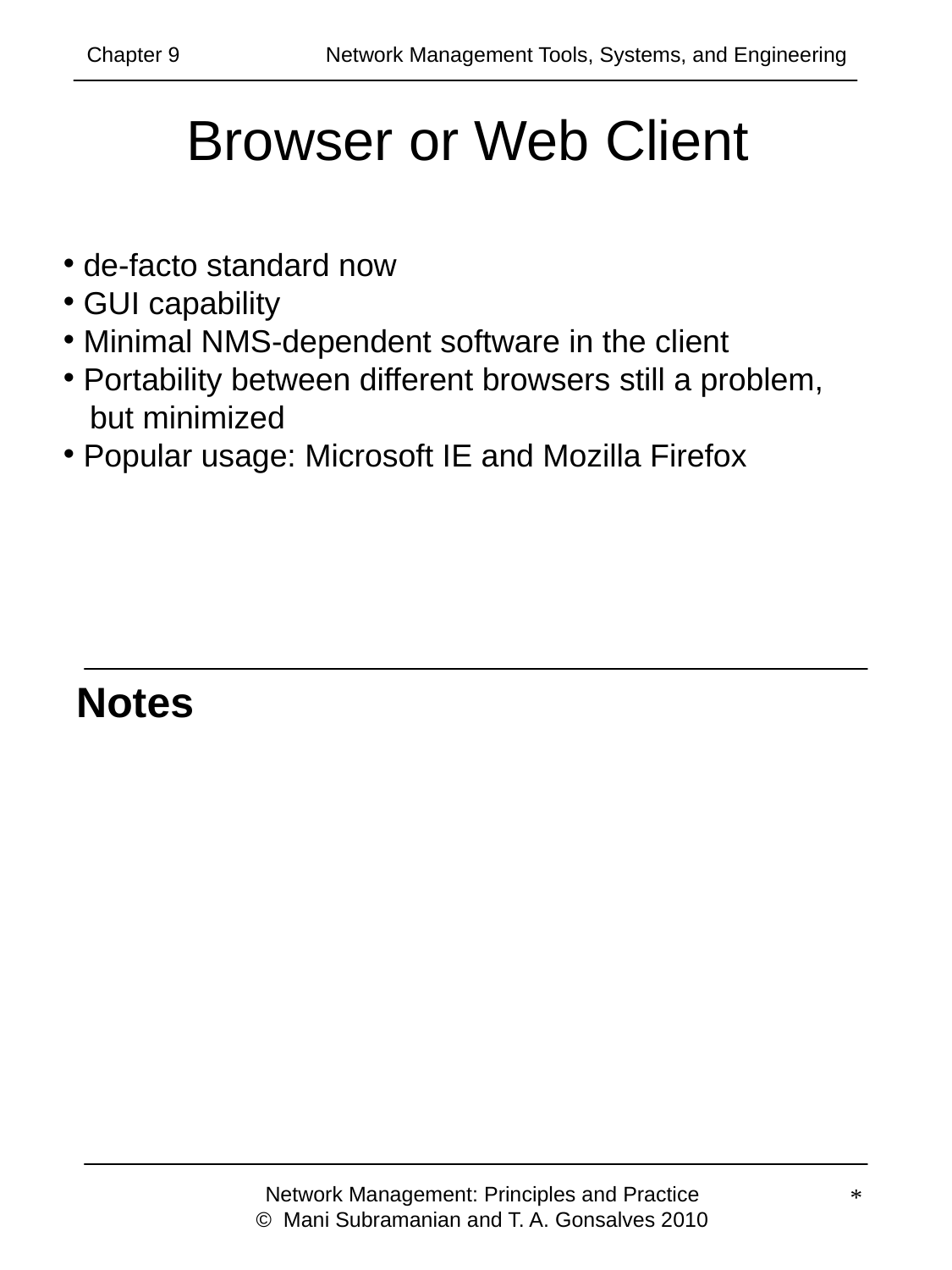

Chapter 9 	                   Network Management Tools, Systems, and Engineering
Browser or Web Client
 de-facto standard now
 GUI capability
 Minimal NMS-dependent software in the client
 Portability between different browsers still a problem,
   but minimized
 Popular usage: Microsoft IE and Mozilla Firefox
Notes

Network Management: Principles and Practice
©  Mani Subramanian and T. A. Gonsalves 2010
*